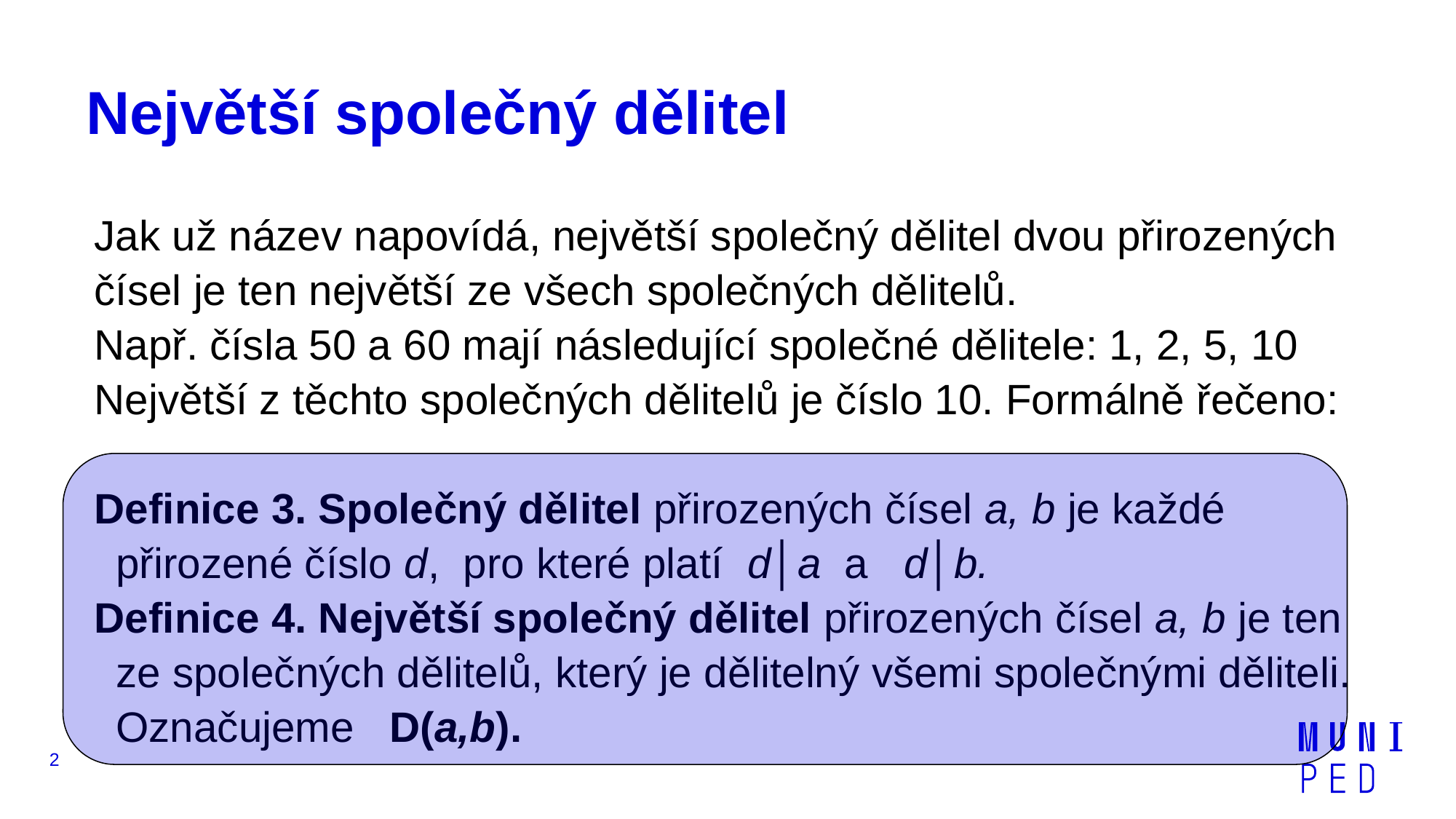

# Největší společný dělitel
Jak už název napovídá, největší společný dělitel dvou přirozených čísel je ten největší ze všech společných dělitelů.
Např. čísla 50 a 60 mají následující společné dělitele: 1, 2, 5, 10
Největší z těchto společných dělitelů je číslo 10. Formálně řečeno:

Definice 3. Společný dělitel přirozených čísel a, b je každé přirozené číslo d,  pro které platí  d│a  a   d│b.
Definice 4. Největší společný dělitel přirozených čísel a, b je ten ze společných dělitelů, který je dělitelný všemi společnými děliteli. Označujeme   D(a,b).

2